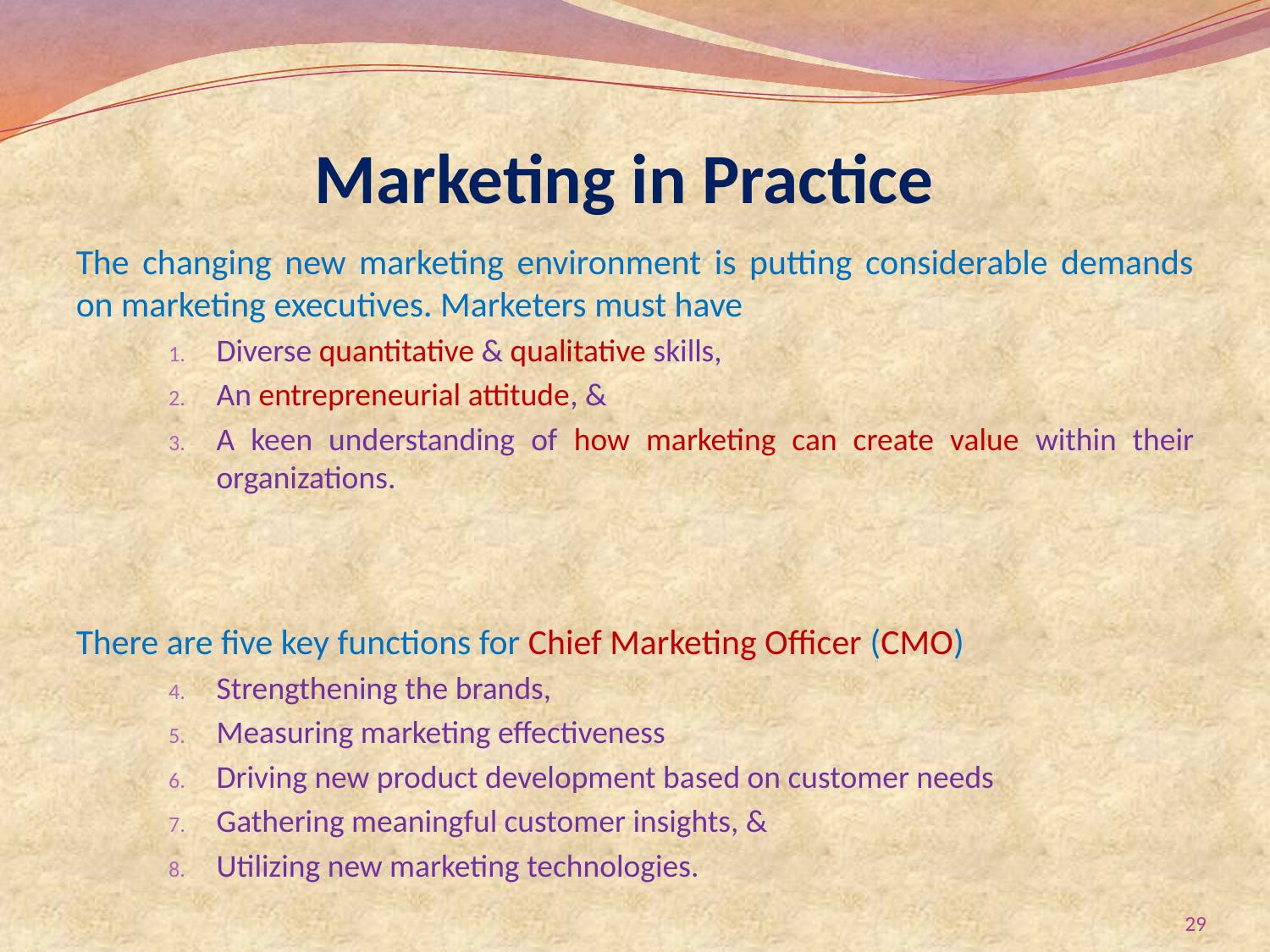

# Marketing in Practice
The changing new marketing environment is putting considerable demands on marketing executives. Marketers must have
Diverse quantitative & qualitative skills,
An entrepreneurial attitude, &
A keen understanding of how marketing can create value within their organizations.

There are five key functions for Chief Marketing Officer (CMO)
Strengthening the brands,
Measuring marketing effectiveness
Driving new product development based on customer needs
Gathering meaningful customer insights, &
Utilizing new marketing technologies.
29